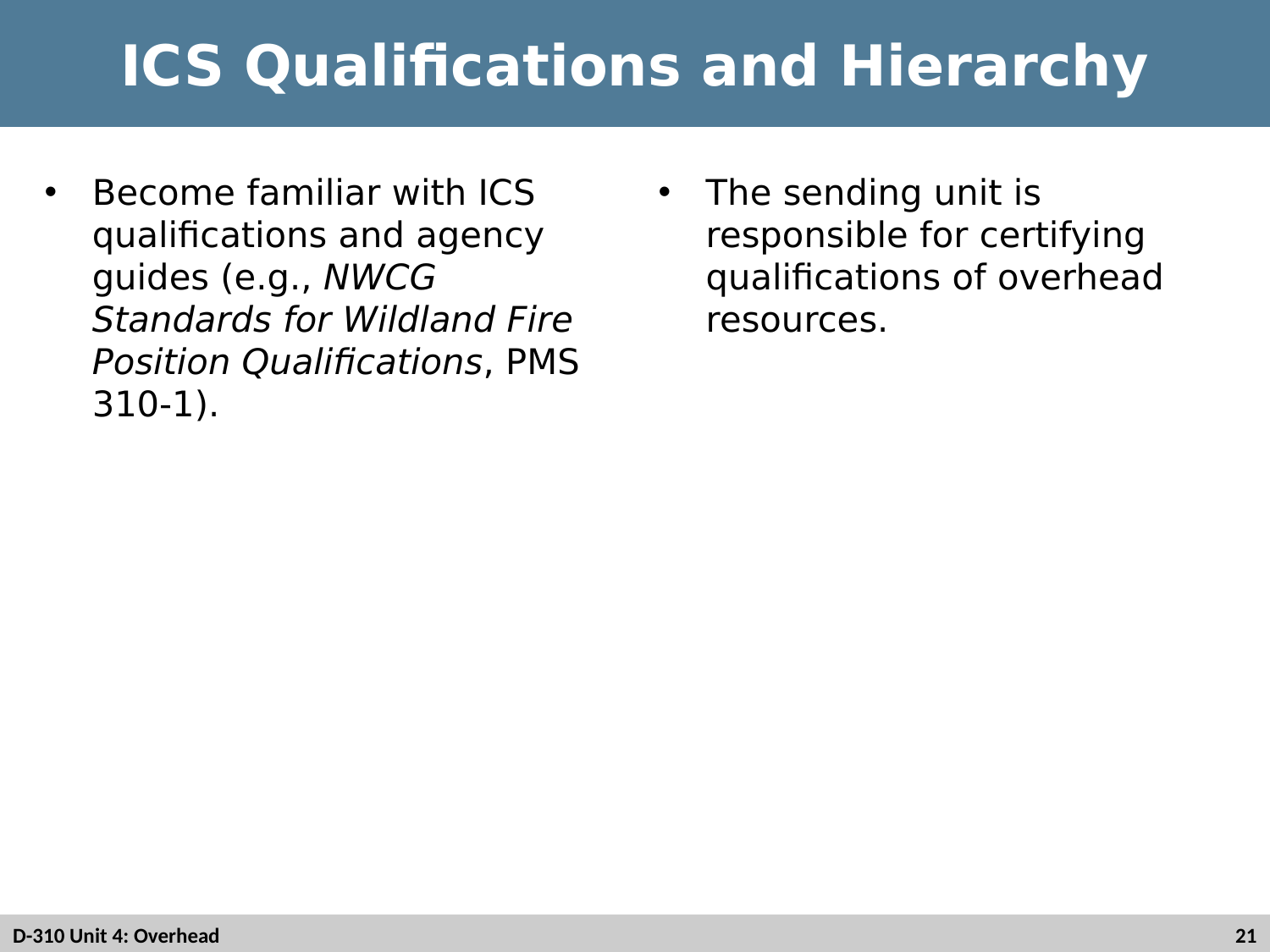

# ICS Qualifications and Hierarchy
Become familiar with ICS qualifications and agency guides (e.g., NWCG Standards for Wildland Fire Position Qualifications, PMS 310-1).
The sending unit is responsible for certifying qualifications of overhead resources.